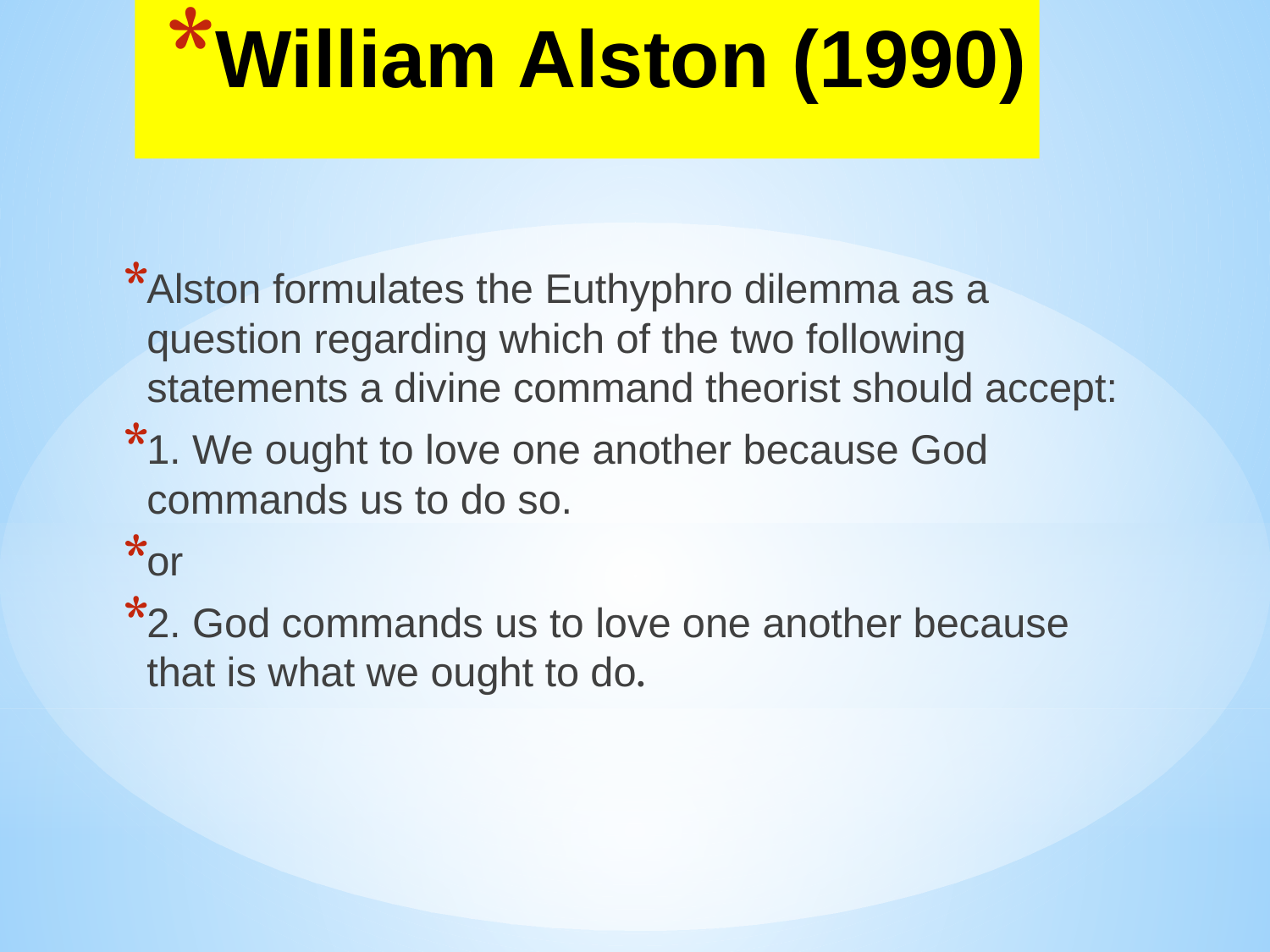

# William Alston (1990)
Alston formulates the Euthyphro dilemma as a question regarding which of the two following statements a divine command theorist should accept:
1. We ought to love one another because God commands us to do so.
or
2. God commands us to love one another because that is what we ought to do.